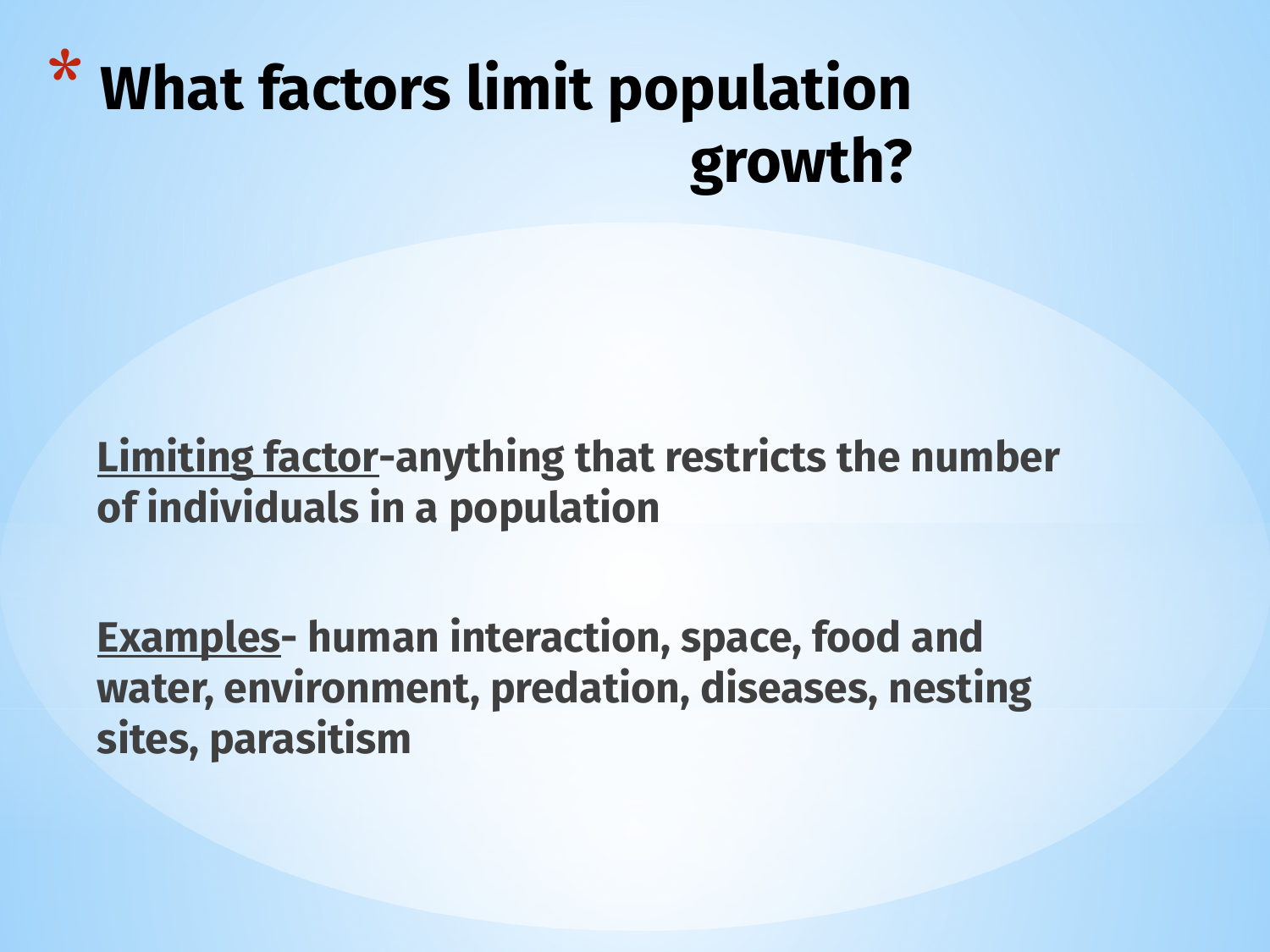

# What factors limit population growth?

Limiting factor-anything that restricts the number of individuals in a population

Examples- human interaction, space, food and water, environment, predation, diseases, nesting sites, parasitism